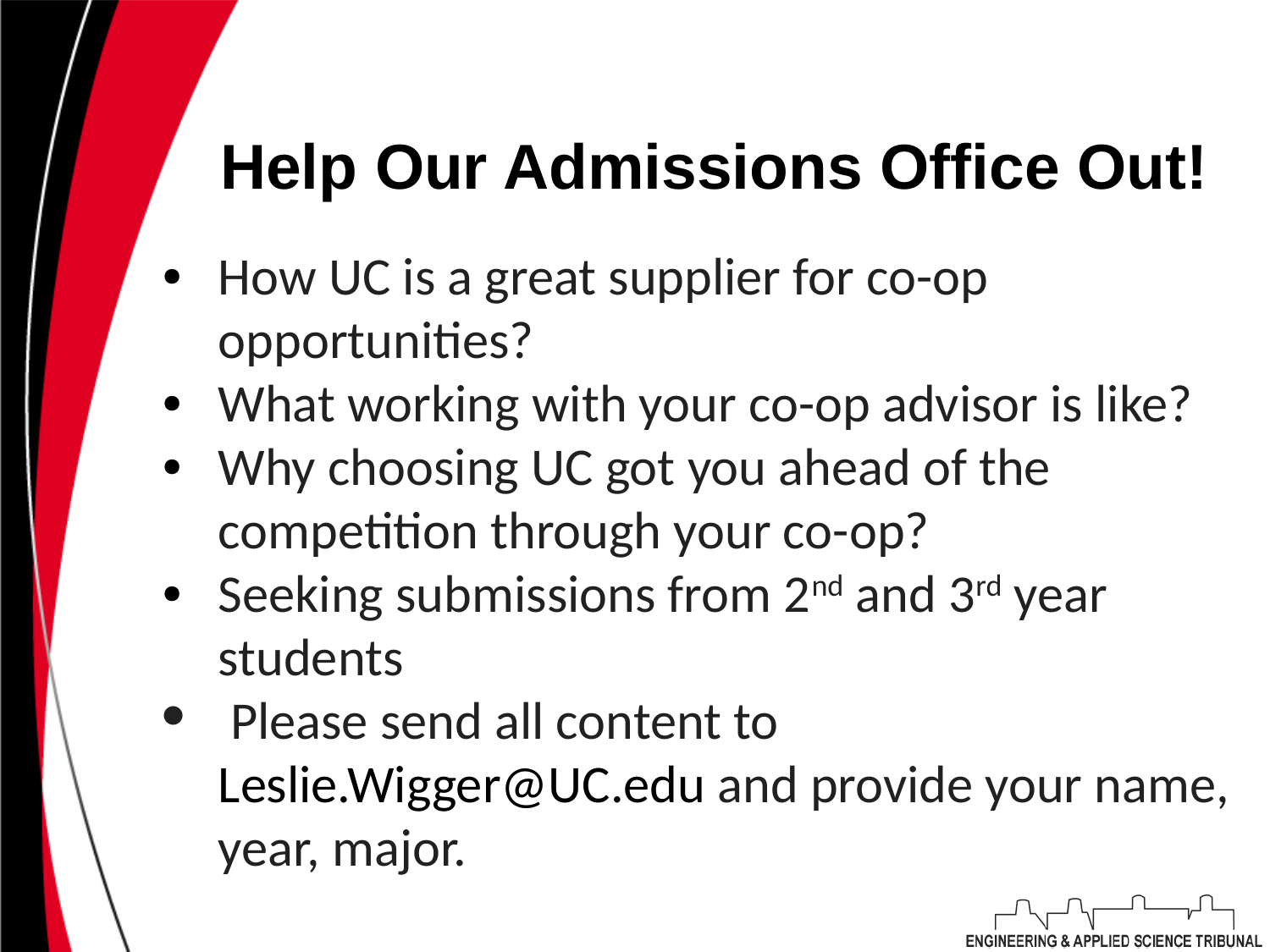

# Help Our Admissions Office Out!
How UC is a great supplier for co-op opportunities?
What working with your co-op advisor is like?
Why choosing UC got you ahead of the competition through your co-op?
Seeking submissions from 2nd and 3rd year students
 Please send all content to Leslie.Wigger@UC.edu and provide your name, year, major.